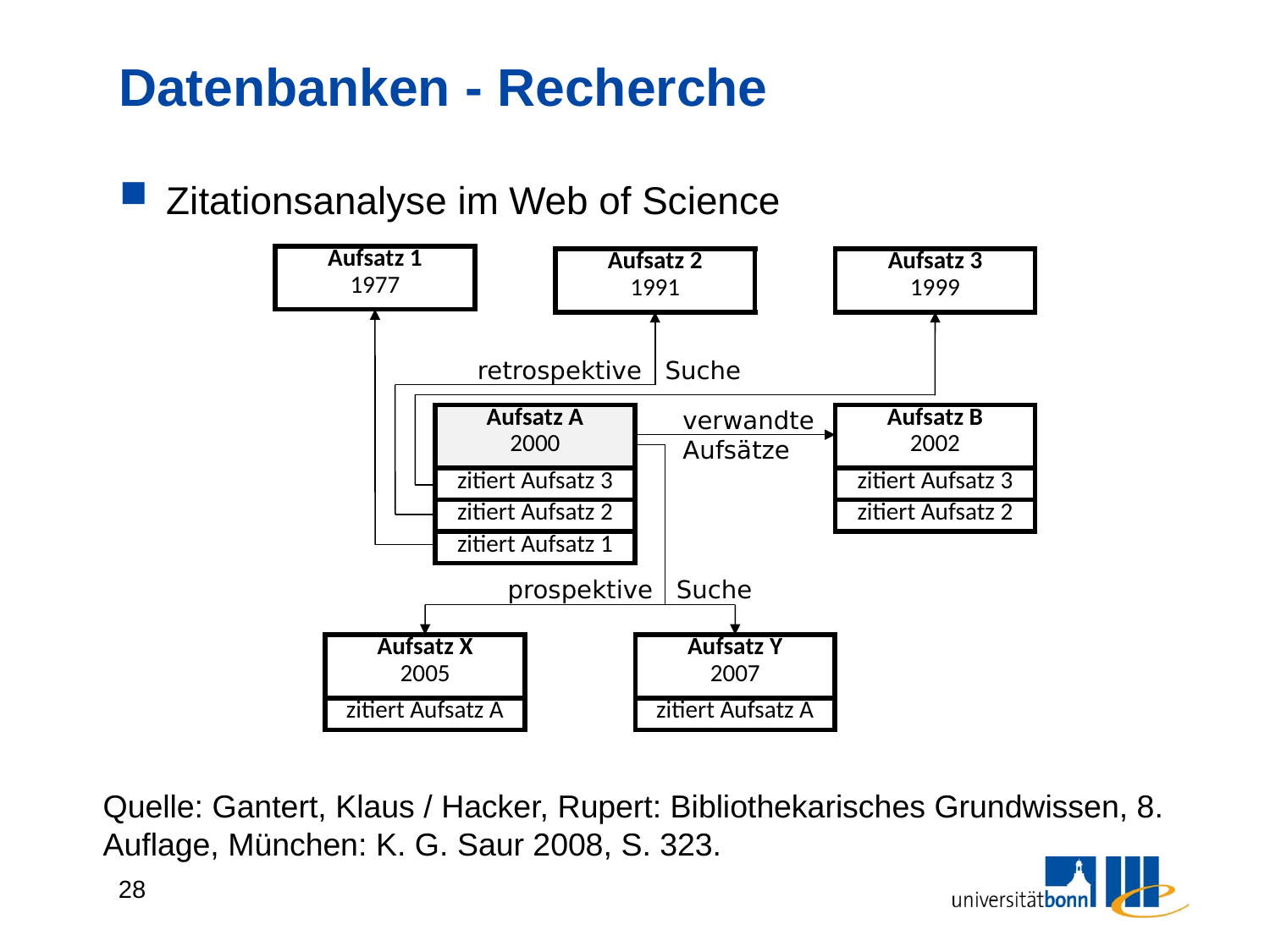

# Datenbanken - Recherche
Zitationsanalyse im Web of Science
| Aufsatz 1 1977 |
| --- |
| Aufsatz 2 1991 |
| --- |
| Aufsatz 3 1999 |
| --- |
retrospektive   Suche
verwandte
Aufsätze
| Aufsatz A 2000 |
| --- |
| zitiert Aufsatz 3 |
| zitiert Aufsatz 2 |
| zitiert Aufsatz 1 |
| Aufsatz B 2002 |
| --- |
| zitiert Aufsatz 3 |
| zitiert Aufsatz 2 |
prospektive   Suche
| Aufsatz X 2005 |
| --- |
| zitiert Aufsatz A |
| Aufsatz Y 2007 |
| --- |
| zitiert Aufsatz A |
Quelle: Gantert, Klaus / Hacker, Rupert: Bibliothekarisches Grundwissen, 8. Auflage, München: K. G. Saur 2008, S. 323.